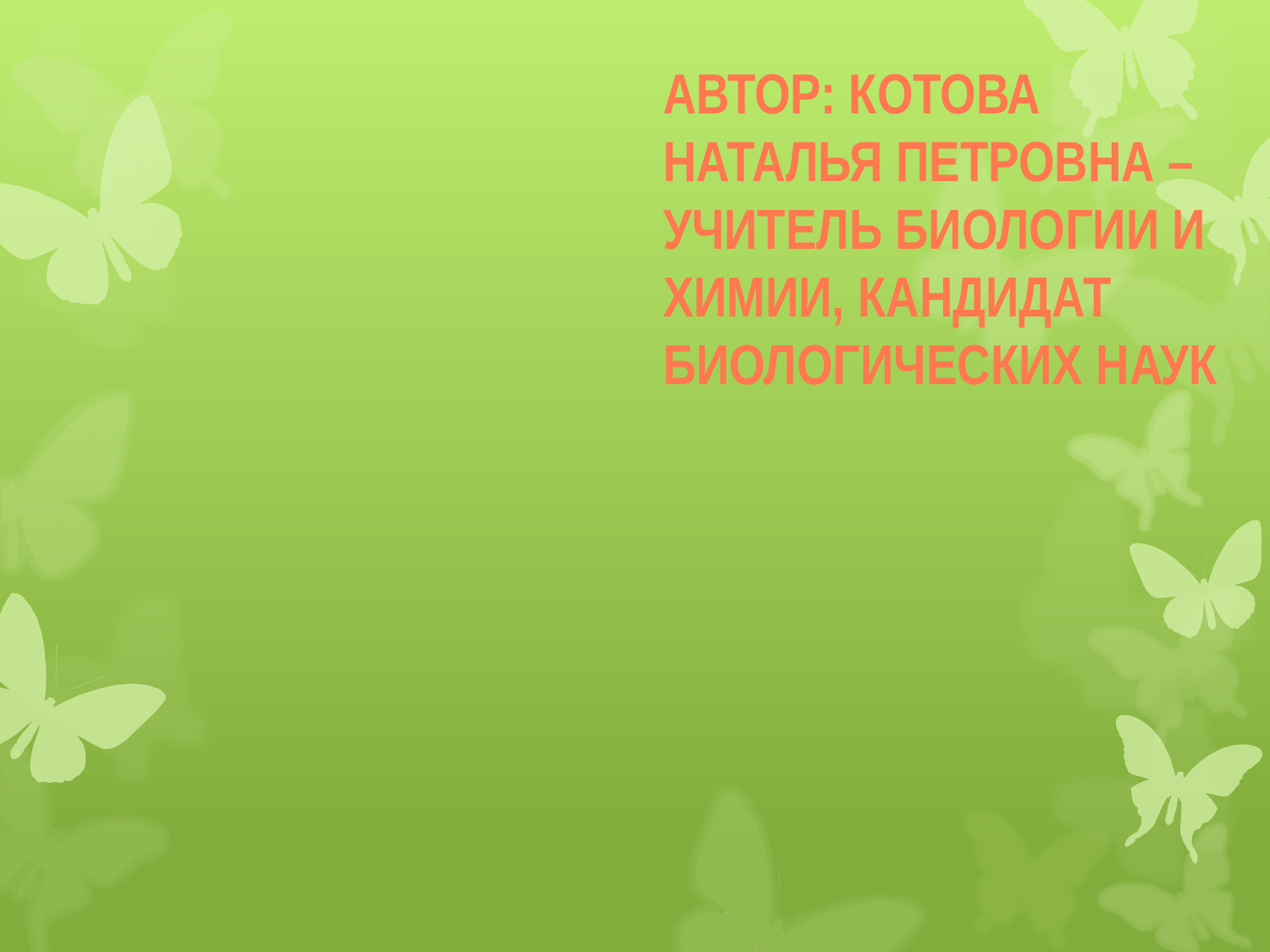

Автор: Котова Наталья Петровна – учитель биологии и химии, кандидат биологических наук
#